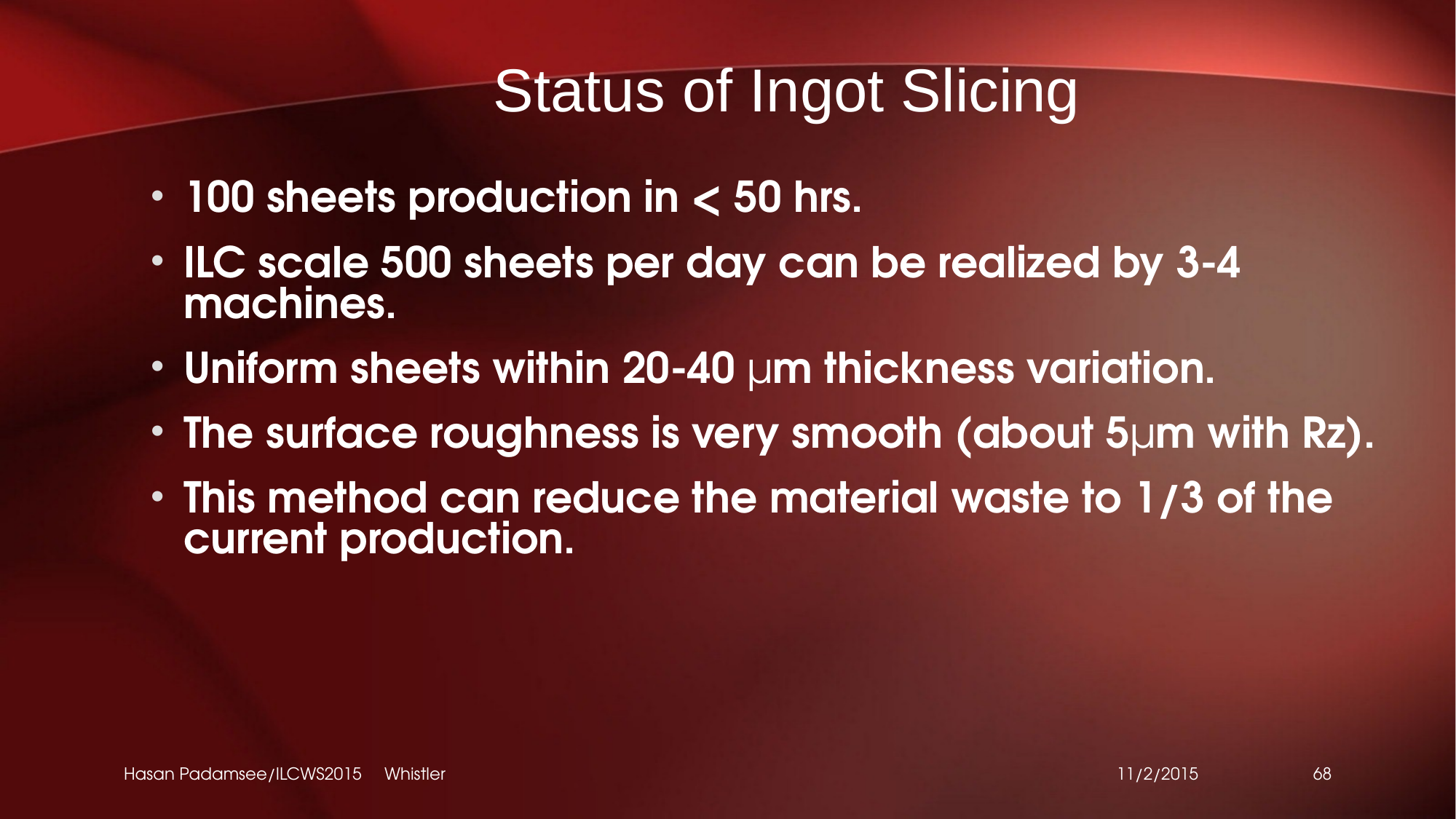

Status of Ingot Slicing
100 sheets production in < 50 hrs.
ILC scale 500 sheets per day can be realized by 3-4 machines.
Uniform sheets within 20-40 μm thickness variation.
The surface roughness is very smooth (about 5μm with Rz).
This method can reduce the material waste to 1/3 of the current production.
Hasan Padamsee/ILCWS2015     Whistler
11/2/2015
68